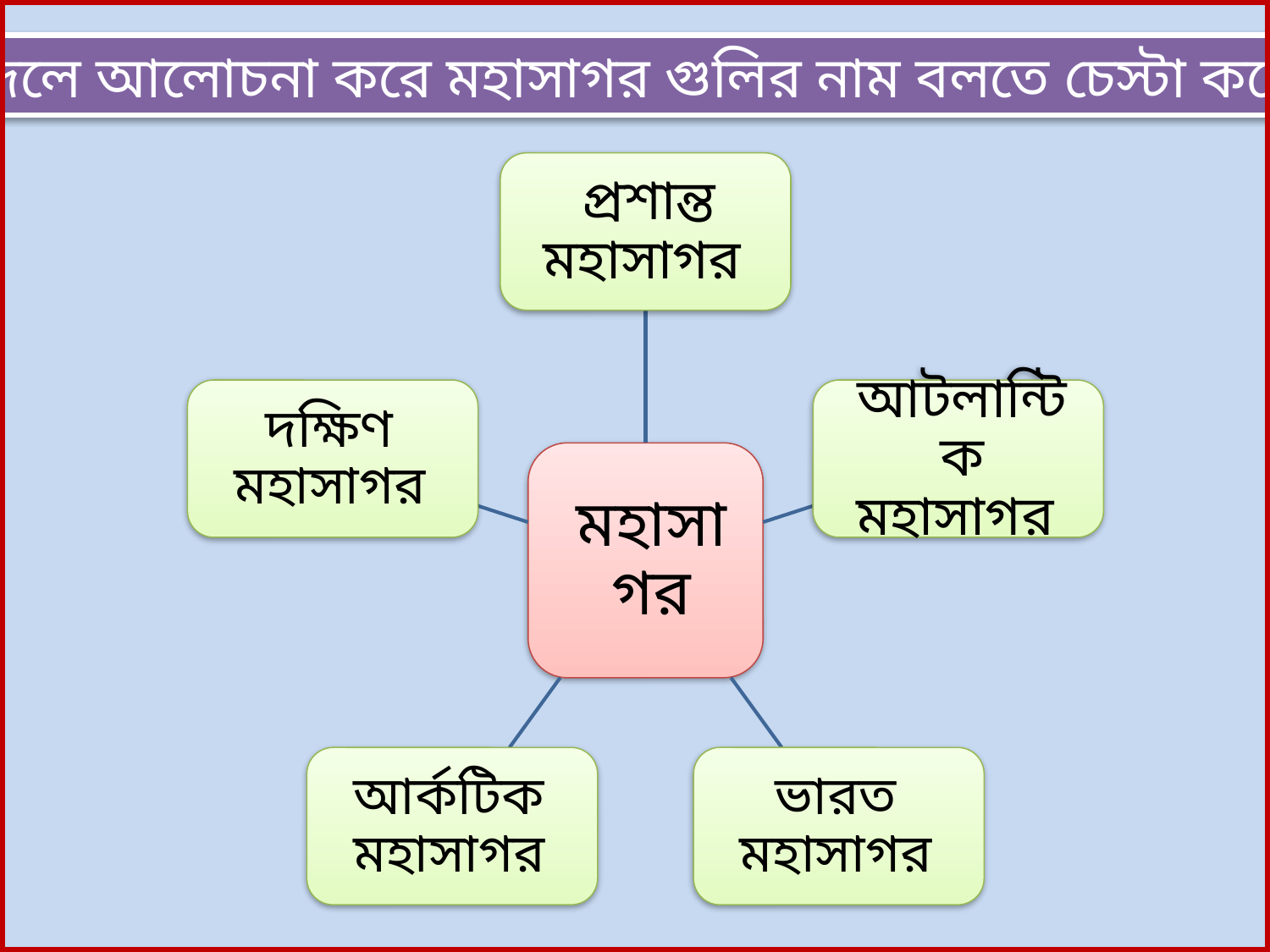

দলে আলোচনা করে মহাসাগর গুলির নাম বলতে চেস্টা করো
মহাসাগর
প্রশান্ত মহাসাগর
আটলান্টিক মহাসাগর
ভারত  মহাসাগর
আর্কটিক  মহাসাগর
দক্ষিণ  মহাসাগর